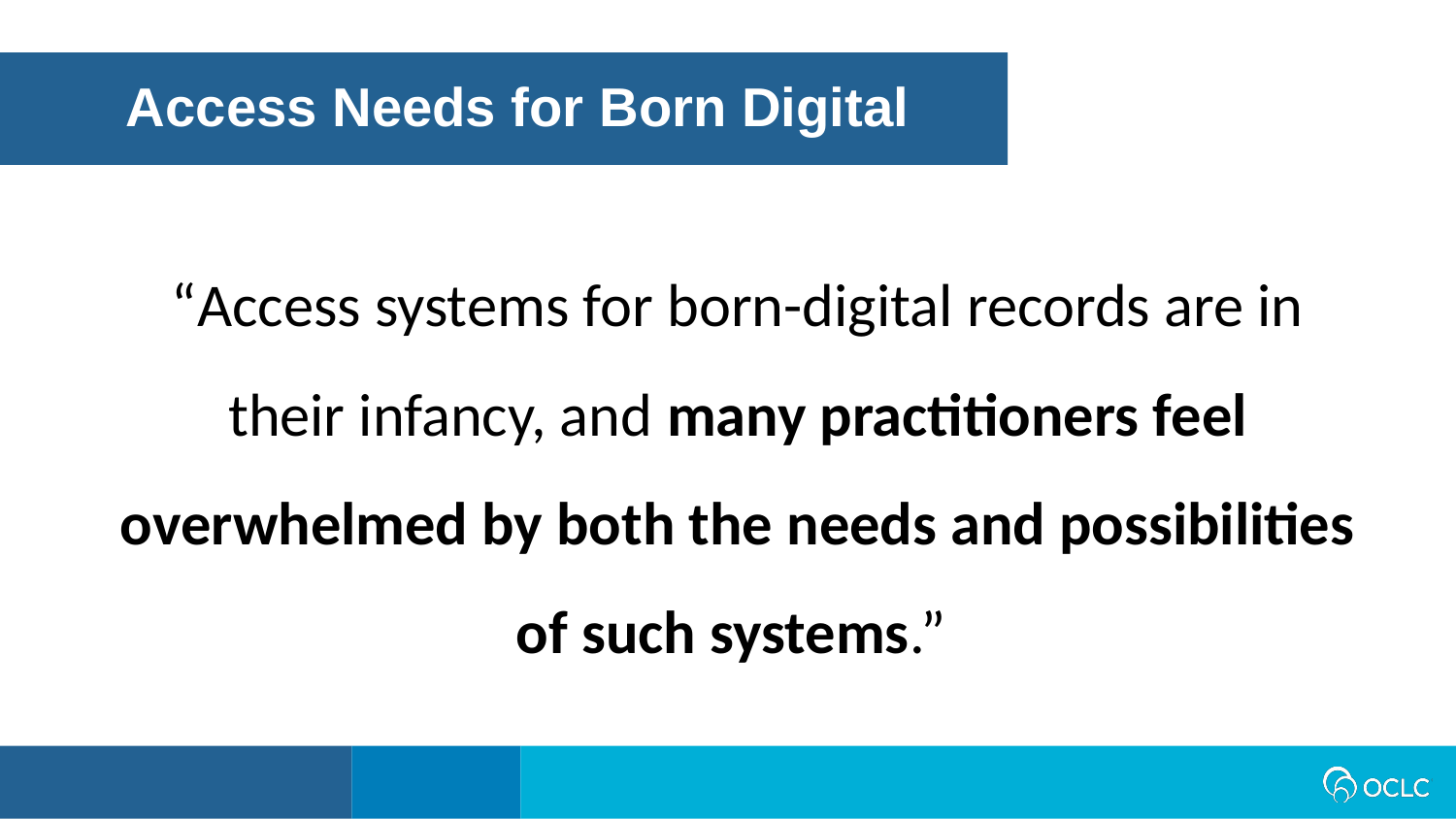

Access Needs for Born Digital
“Access systems for born-digital records are in their infancy, and many practitioners feel overwhelmed by both the needs and possibilities of such systems.”